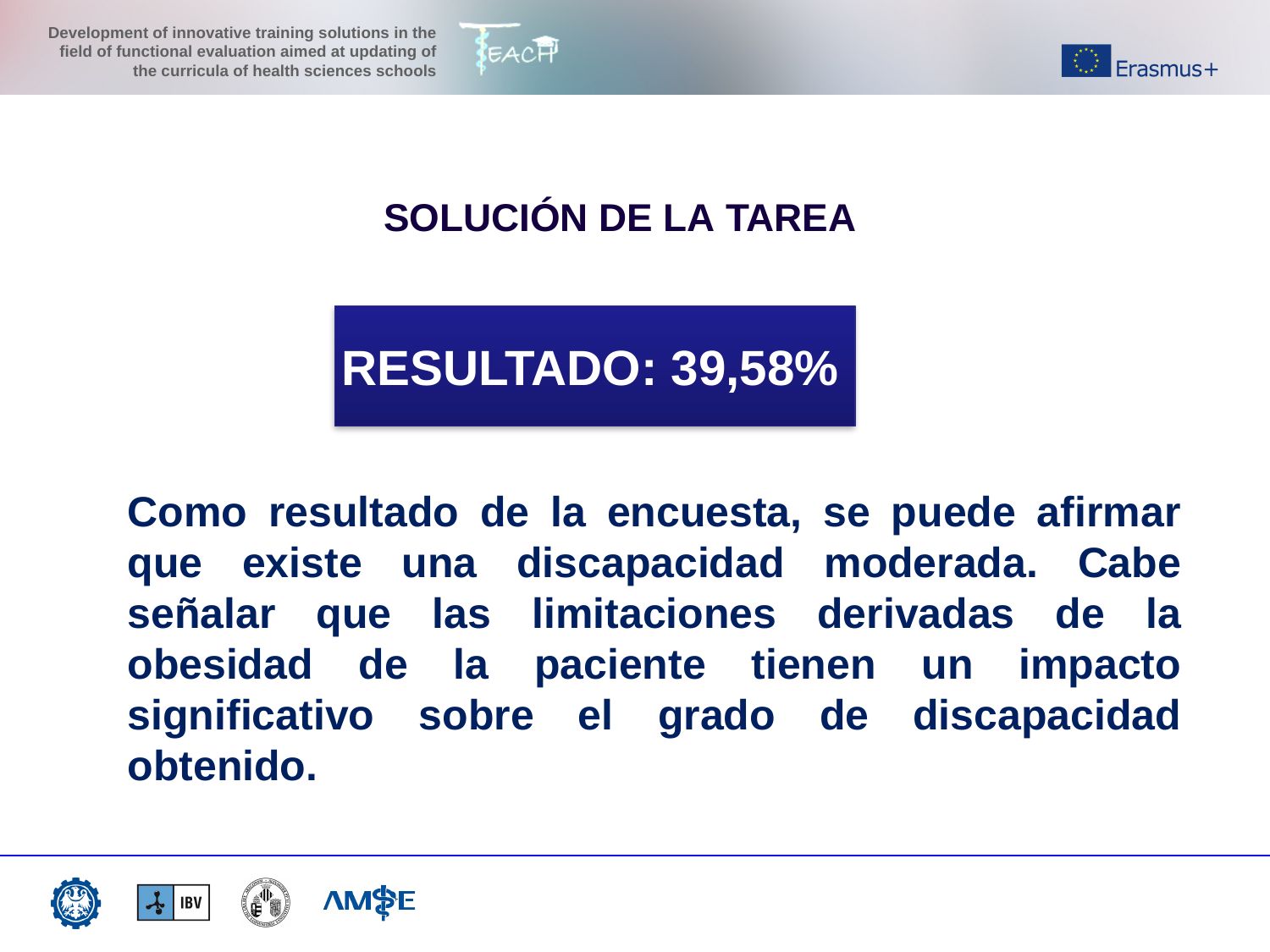

SOLUCIÓN DE LA TAREA
RESULTADO: 39,58%
# Como resultado de la encuesta, se puede afirmar que existe una discapacidad moderada. Cabe señalar que las limitaciones derivadas de la obesidad de la paciente tienen un impacto significativo sobre el grado de discapacidad obtenido.